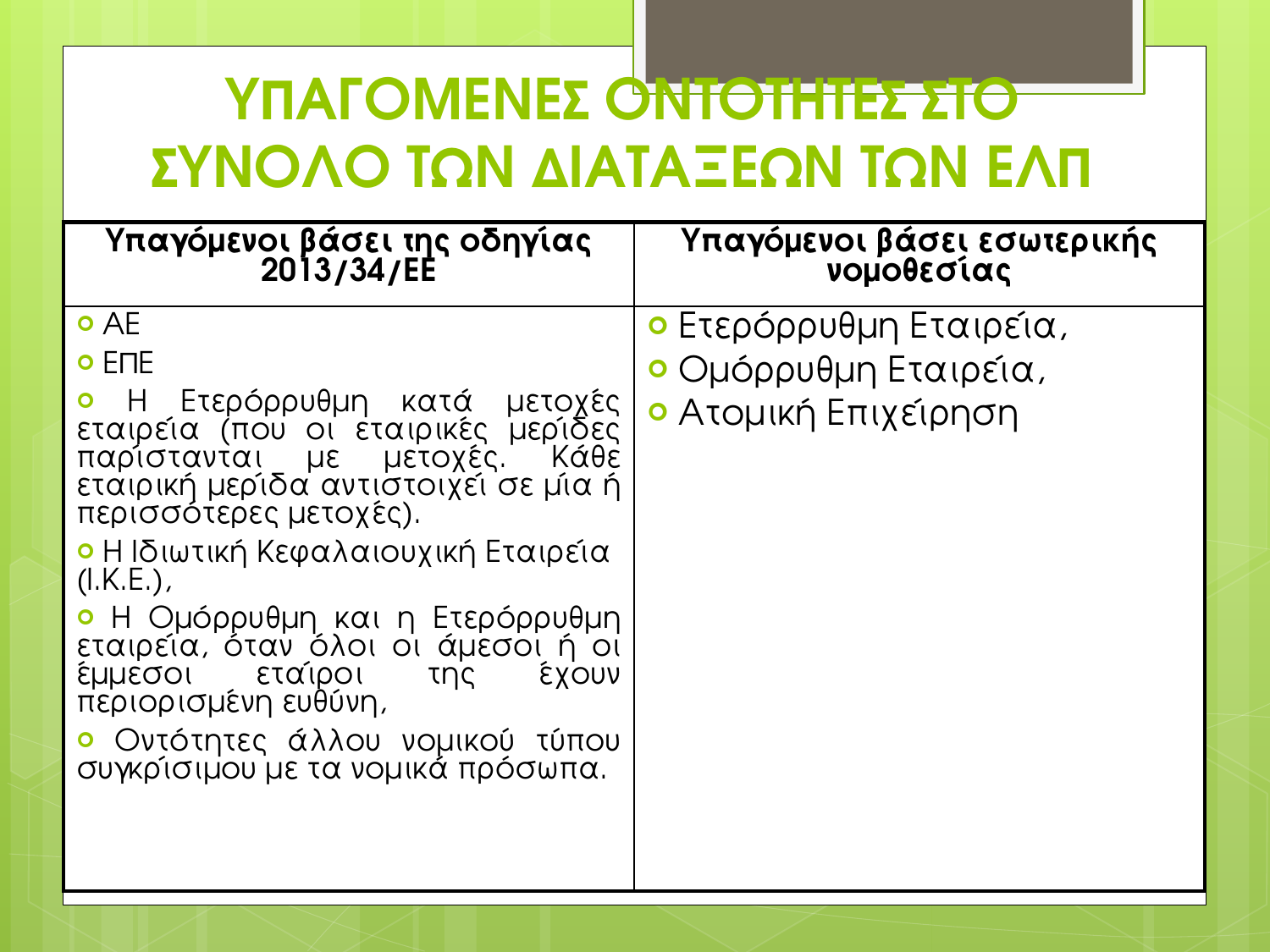

ΥΠΑΓΟΜΕΝΕΣ ΟΝΤΟΤΗΤΕΣ ΣΤΟ ΣΥΝΟΛΟ ΤΩΝ ΔΙΑΤΑΞΕΩΝ ΤΩΝ ΕΛΠ
| Υπαγόμενοι βάσει της οδηγίας 2013/34/ΕΕ | Υπαγόμενοι βάσει εσωτερικής νομοθεσίας |
| --- | --- |
| ΑΕ ΕΠΕ Η Ετερόρρυθμη κατά μετοχές εταιρεία (που οι εταιρικές μερίδες παρίστανται με μετοχές. Κάθε εταιρική μερίδα αντιστοιχεί σε μία ή περισσότερες μετοχές). Η Ιδιωτική Κεφαλαιουχική Εταιρεία (Ι.Κ.Ε.), Η Ομόρρυθμη και η Ετερόρρυθμη εταιρεία, όταν όλοι οι άμεσοι ή οι έμμεσοι εταίροι της έχουν περιορισμένη ευθύνη, Οντότητες άλλου νομικού τύπου συγκρίσιμου με τα νομικά πρόσωπα. | Ετερόρρυθμη Εταιρεία, Ομόρρυθμη Εταιρεία, Ατομική Επιχείρηση |